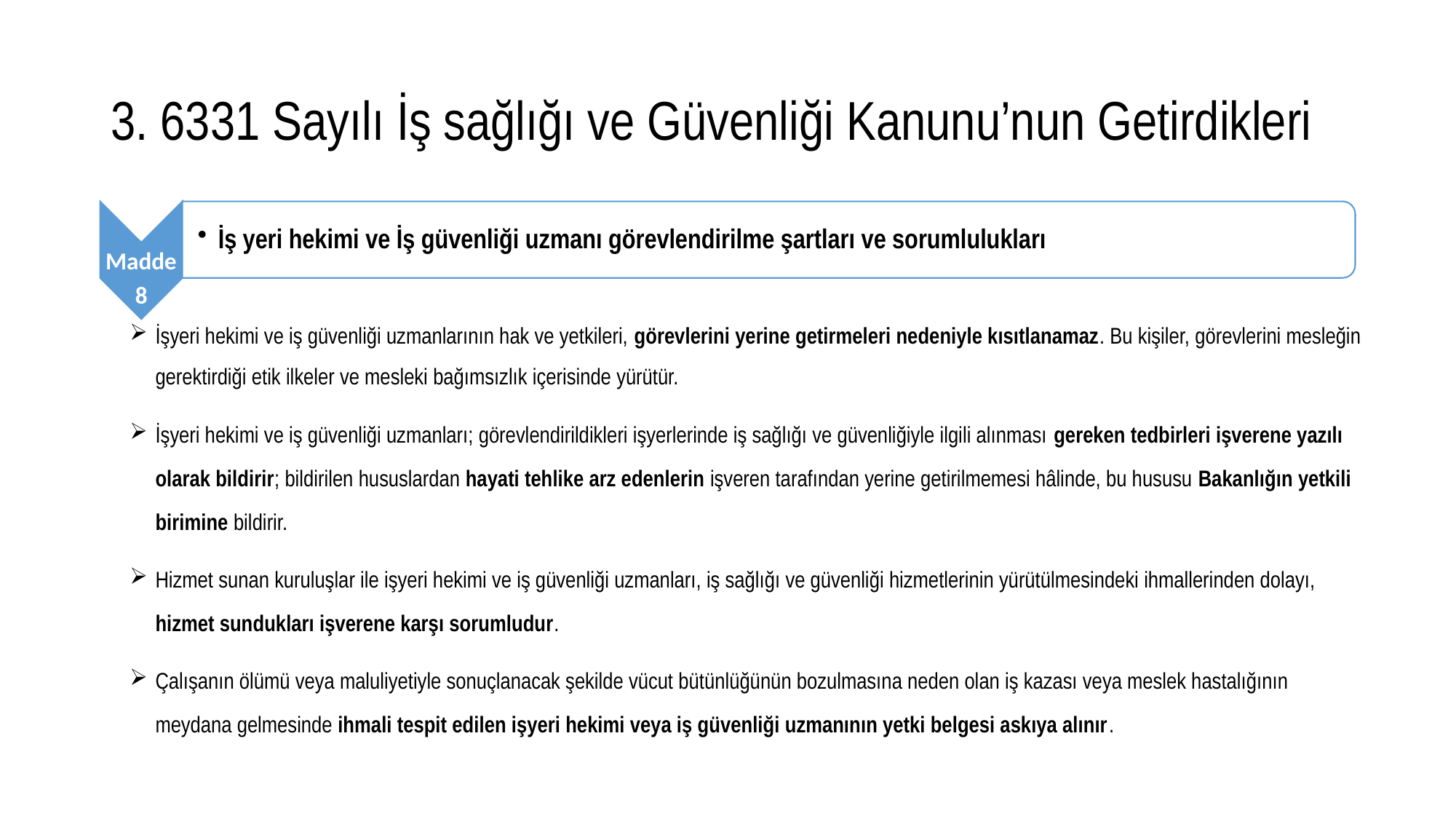

# 3. 6331 Sayılı İş sağlığı ve Güvenliği Kanunu’nun Getirdikleri

Madde
8
İş yeri hekimi ve İş güvenliği uzmanı görevlendirilme şartları ve sorumlulukları

İşyeri hekimi ve iş güvenliği uzmanlarının hak ve yetkileri, görevlerini yerine getirmeleri nedeniyle kısıtlanamaz. Bu kişiler, görevlerini mesleğin gerektirdiği etik ilkeler ve mesleki bağımsızlık içerisinde yürütür.
İşyeri hekimi ve iş güvenliği uzmanları; görevlendirildikleri işyerlerinde iş sağlığı ve güvenliğiyle ilgili alınması gereken tedbirleri işverene yazılı olarak bildirir; bildirilen hususlardan hayati tehlike arz edenlerin işveren tarafından yerine getirilmemesi hâlinde, bu hususu Bakanlığın yetkili birimine bildirir.
Hizmet sunan kuruluşlar ile işyeri hekimi ve iş güvenliği uzmanları, iş sağlığı ve güvenliği hizmetlerinin yürütülmesindeki ihmallerinden dolayı, hizmet sundukları işverene karşı sorumludur.
Çalışanın ölümü veya maluliyetiyle sonuçlanacak şekilde vücut bütünlüğünün bozulmasına neden olan iş kazası veya meslek hastalığının meydana gelmesinde ihmali tespit edilen işyeri hekimi veya iş güvenliği uzmanının yetki belgesi askıya alınır.